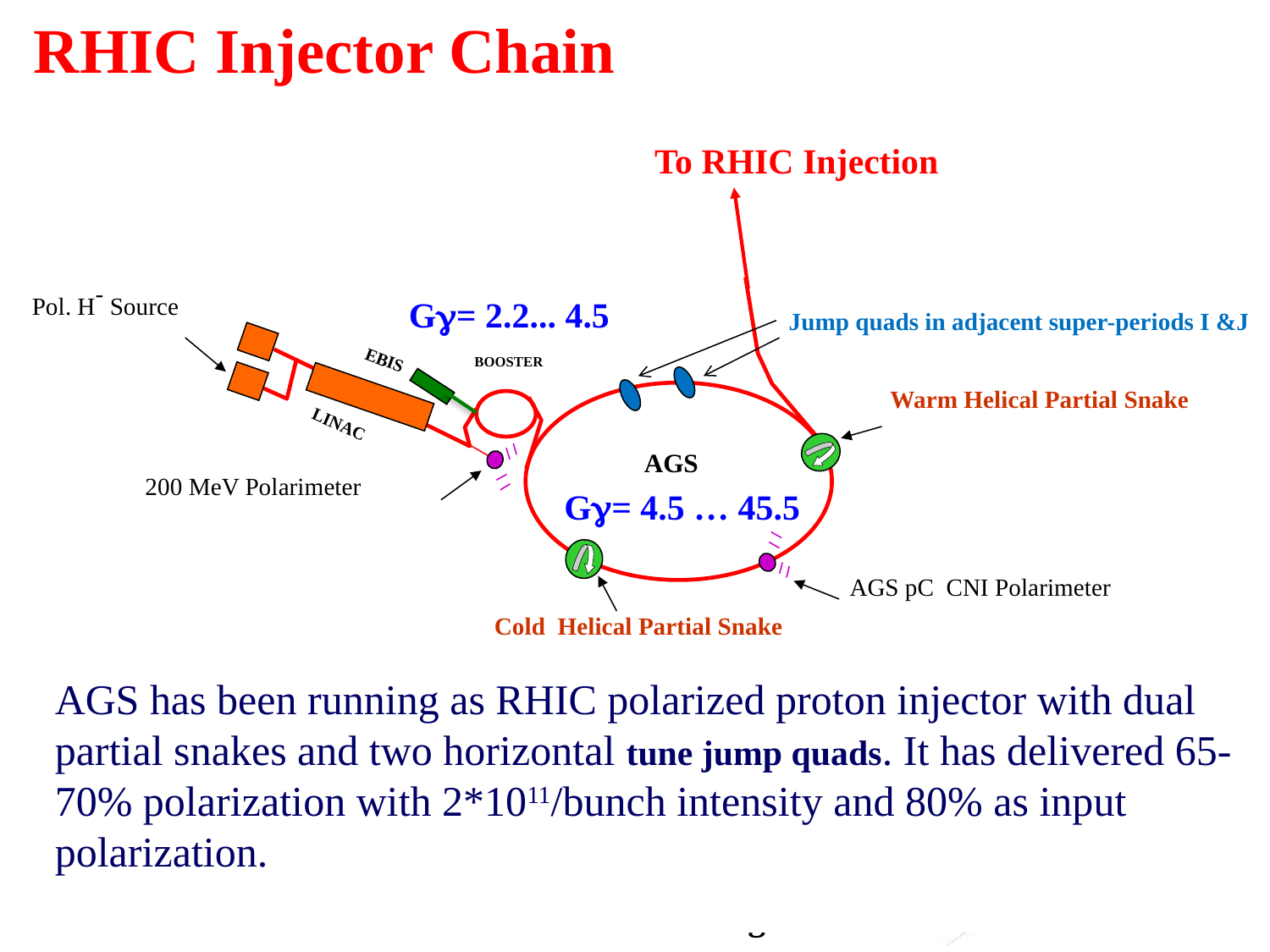

# RHIC Injector Chain

To RHIC Injection

Pol. H- Source

BOOSTER

Warm Helical Partial Snake

LINAC

AGS

200 MeV Polarimeter

AGS pC  CNI Polarimeter

Cold  Helical Partial Snake
Gγ= 2.2... 4.5
Jump quads in adjacent super-periods I &J

Gγ= 4.5 … 45.5
EBIS

AGS has been running as RHIC polarized proton injector with dual partial snakes and two horizontal tune jump quads. It has delivered 65-70% polarization with 2*1011/bunch intensity and 80% as input polarization.

2
Haixin Huang